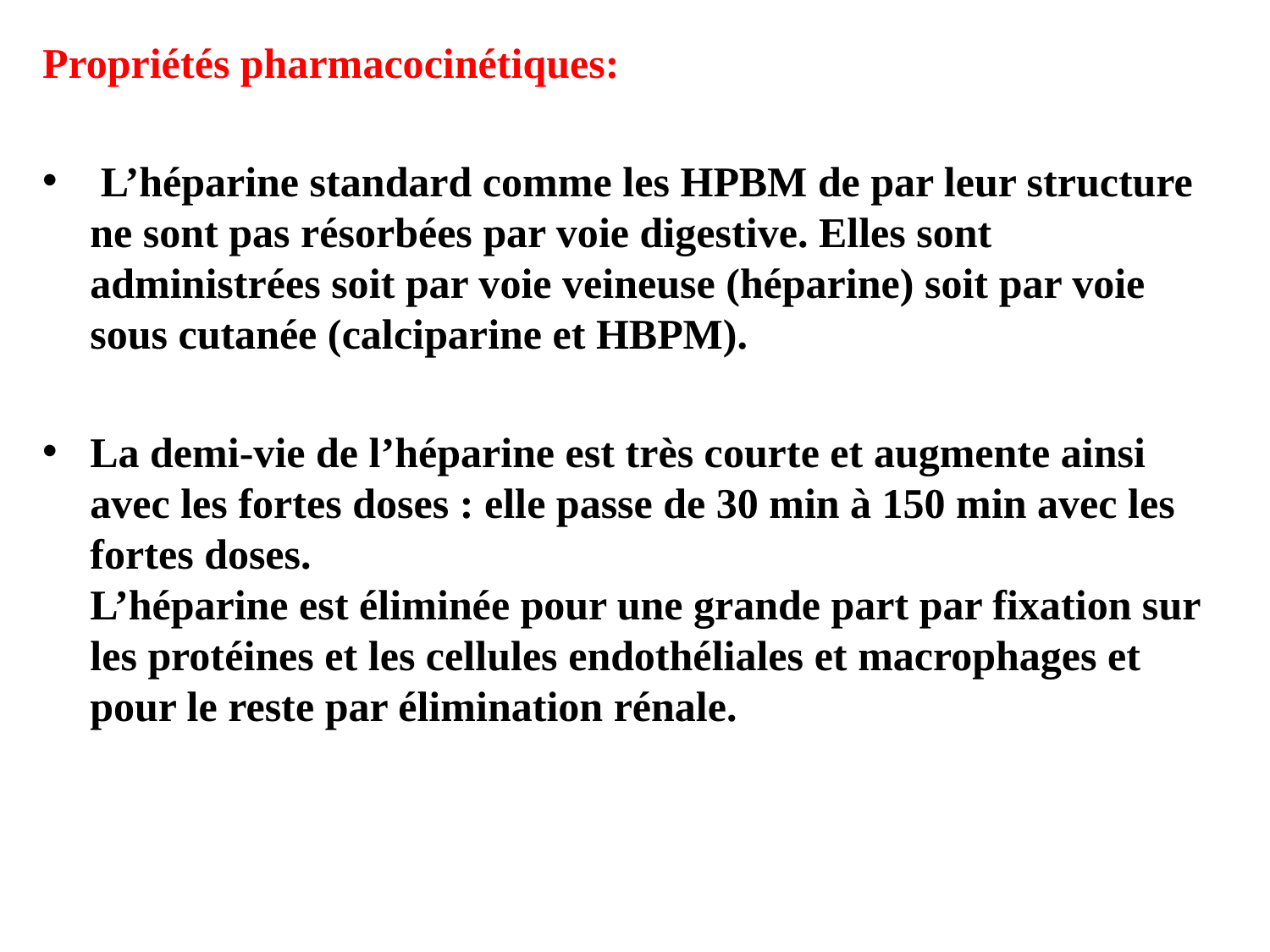

Propriétés pharmacocinétiques:

 L’héparine standard comme les HPBM de par leur structure ne sont pas résorbées par voie digestive. Elles sont administrées soit par voie veineuse (héparine) soit par voie sous cutanée (calciparine et HBPM).

La demi-vie de l’héparine est très courte et augmente ainsi avec les fortes doses : elle passe de 30 min à 150 min avec les fortes doses.
L’héparine est éliminée pour une grande part par fixation sur les protéines et les cellules endothéliales et macrophages et pour le reste par élimination rénale.